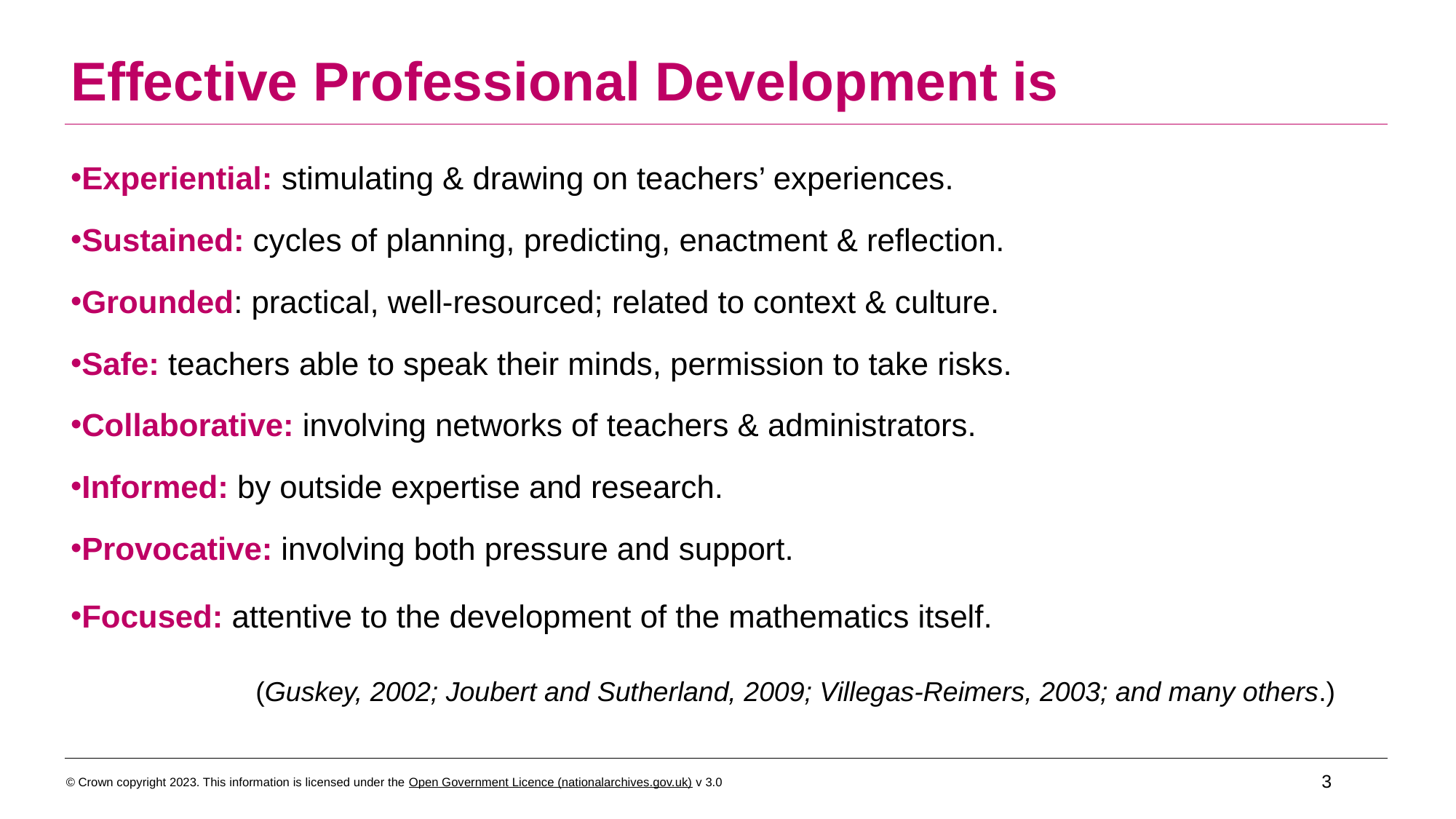

Effective Professional Development is
Experiential: stimulating & drawing on teachers’ experiences.
Sustained: cycles of planning, predicting, enactment & reflection.
Grounded: practical, well-resourced; related to context & culture.
Safe: teachers able to speak their minds, permission to take risks.
Collaborative: involving networks of teachers & administrators.
Informed: by outside expertise and research.
Provocative: involving both pressure and support.
Focused: attentive to the development of the mathematics itself.
	(Guskey, 2002; Joubert and Sutherland, 2009; Villegas-Reimers, 2003; and many others.)

© Crown copyright 2023. This information is licensed under the Open Government Licence (nationalarchives.gov.uk) v 3.0